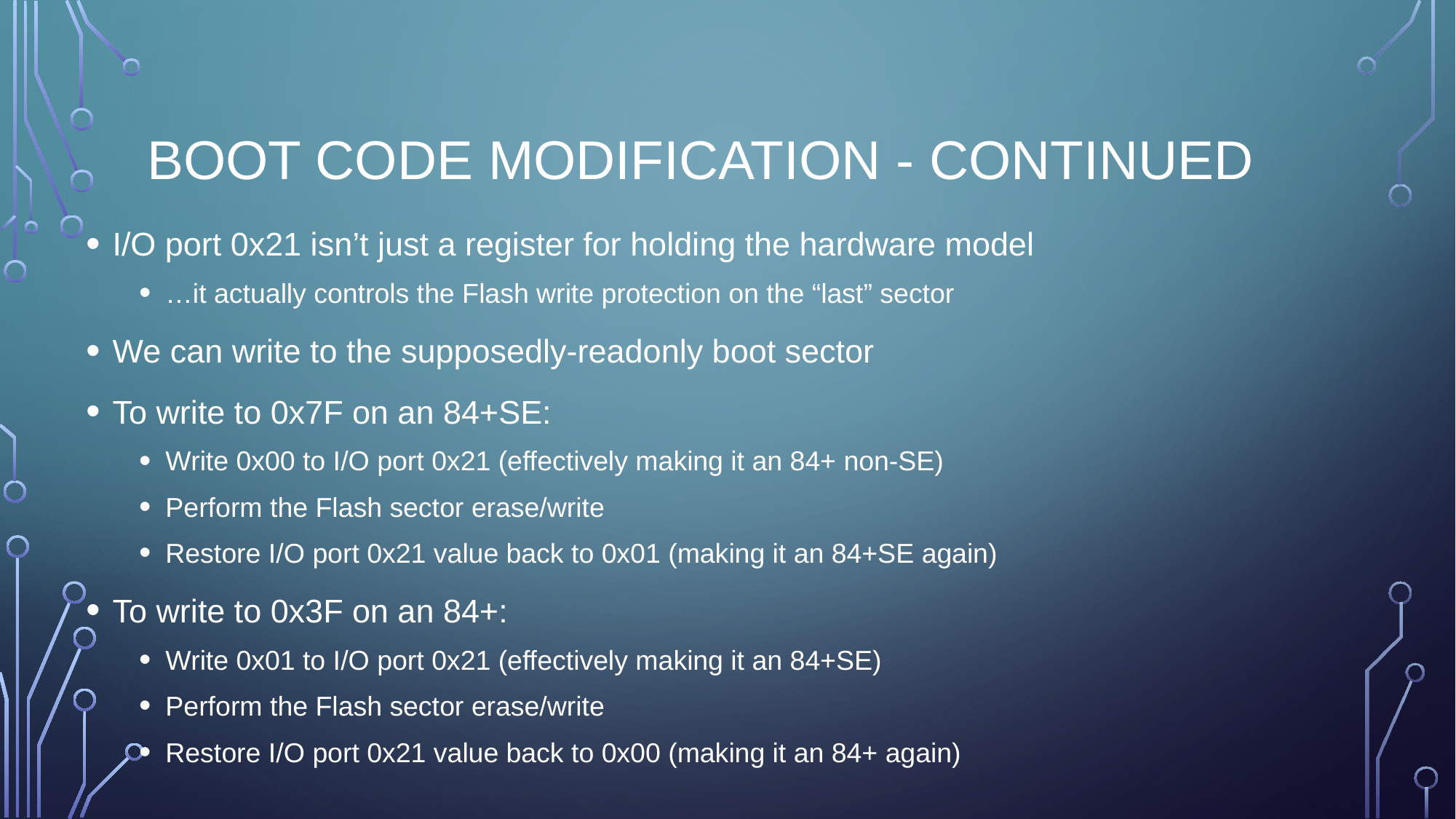

# Boot Code Modification - Continued
I/O port 0x21 isn’t just a register for holding the hardware model
…it actually controls the Flash write protection on the “last” sector
We can write to the supposedly-readonly boot sector
To write to 0x7F on an 84+SE:
Write 0x00 to I/O port 0x21 (effectively making it an 84+ non-SE)
Perform the Flash sector erase/write
Restore I/O port 0x21 value back to 0x01 (making it an 84+SE again)
To write to 0x3F on an 84+:
Write 0x01 to I/O port 0x21 (effectively making it an 84+SE)
Perform the Flash sector erase/write
Restore I/O port 0x21 value back to 0x00 (making it an 84+ again)